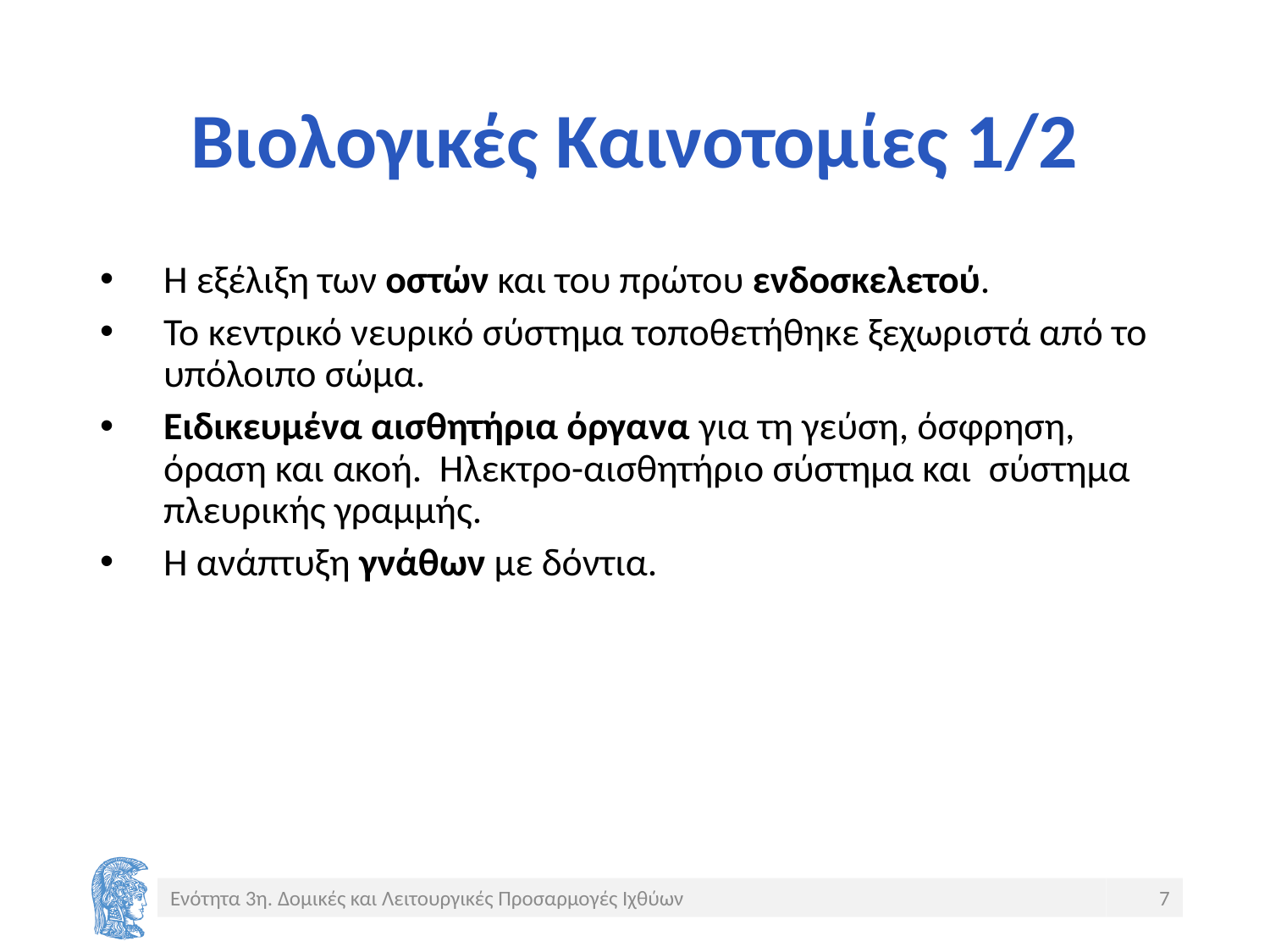

# Βιολογικές Καινοτομίες 1/2
Η εξέλιξη των οστών και του πρώτου ενδοσκελετού.
Το κεντρικό νευρικό σύστημα τοποθετήθηκε ξεχωριστά από το υπόλοιπο σώμα.
Ειδικευμένα αισθητήρια όργανα για τη γεύση, όσφρηση, όραση και ακοή.  Ηλεκτρο-αισθητήριο σύστημα και  σύστημα πλευρικής γραμμής.
Η ανάπτυξη γνάθων με δόντια.

Ενότητα 3η. Δομικές και Λειτουργικές Προσαρμογές Ιχθύων
7